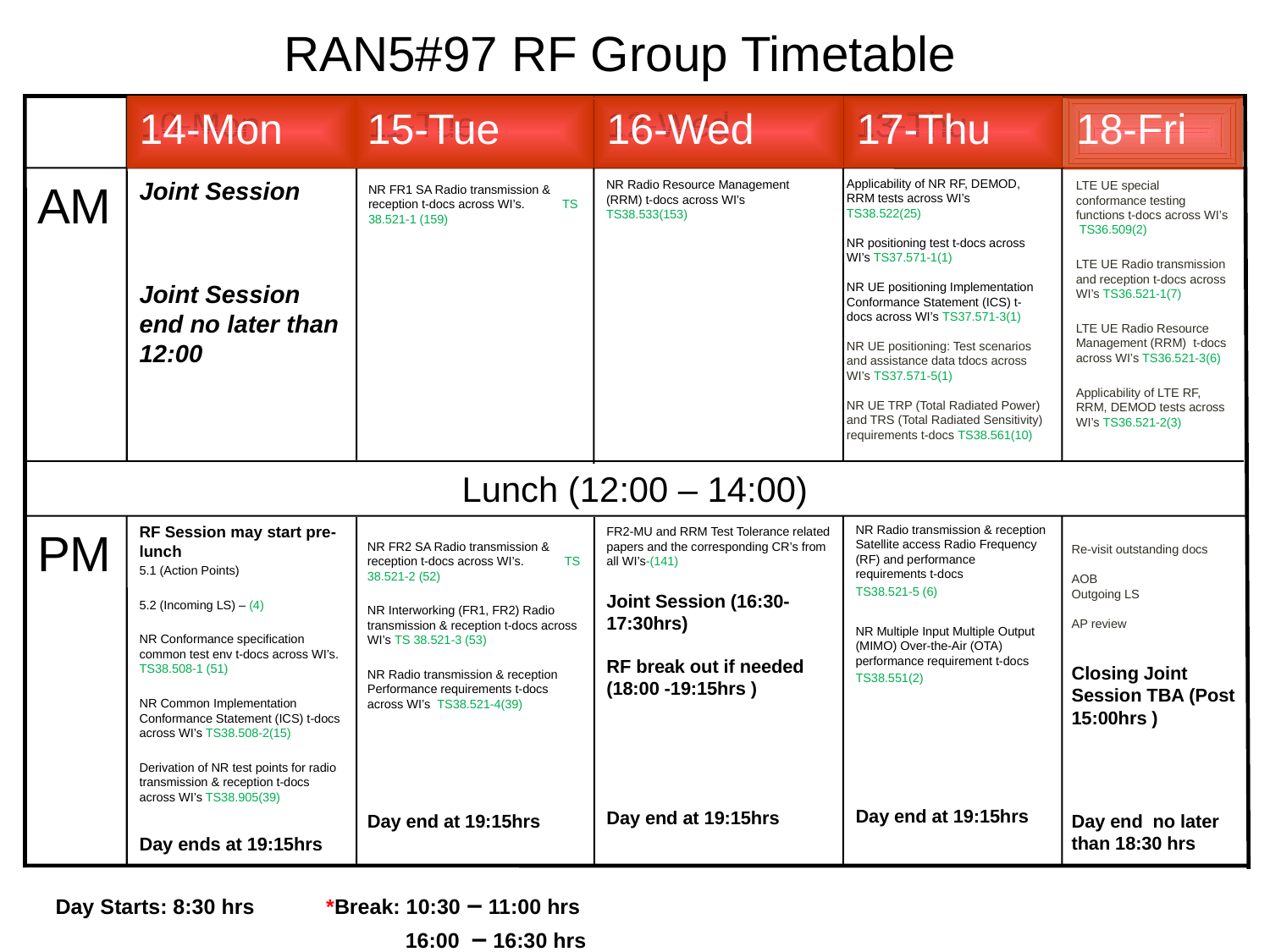

RAN5#97 RF Group Timetable

18-Fri

14-Mon
10-Mon
10-Mon
10-Mon
10-Mon
10-Mon
11-Tue
11-Tue
11-Tue
11-Tue
11-Tue
15-Tue
12-Wed
12-Wed
12-Wed
16-Wed
13-Thu

13-Thu
17-Thu

AM

Joint Session

Joint Session end no later than 12:00

Applicability of NR RF, DEMOD, RRM tests across WI’s TS38.522(25)

NR positioning test t-docs across WI’s TS37.571-1(1)

NR UE positioning Implementation Conformance Statement (ICS) t-docs across WI’s TS37.571-3(1)

NR UE positioning: Test scenarios and assistance data tdocs across WI’s TS37.571-5(1)

NR UE TRP (Total Radiated Power) and TRS (Total Radiated Sensitivity) requirements t-docs TS38.561(10)

NR Radio Resource Management (RRM) t-docs across WI’s TS38.533(153)
LTE UE special conformance testing functions t-docs across WI’s  TS36.509(2)

LTE UE Radio transmission and reception t-docs across WI’s TS36.521-1(7)

LTE UE Radio Resource Management (RRM)  t-docs across WI’s TS36.521-3(6)

Applicability of LTE RF, RRM, DEMOD tests across WI’s TS36.521-2(3)
NR FR1 SA Radio transmission & reception t-docs across WI’s.           TS 38.521-1 (159)

Lunch (12:00 – 14:00)

NR FR2 SA Radio transmission & reception t-docs across WI’s.            TS 38.521-2 (52)

NR Interworking (FR1, FR2) Radio transmission & reception t-docs across WI’s TS 38.521-3 (53)

NR Radio transmission & reception Performance requirements t-docs across WI’s  TS38.521-4(39)

Day end at 19:15hrs
NR Radio transmission & reception Satellite access Radio Frequency (RF) and performance requirements t-docs
TS38.521-5 (6)

NR Multiple Input Multiple Output (MIMO) Over-the-Air (OTA) performance requirement t-docs
TS38.551(2)

Day end at 19:15hrs

PM

RF Session may start pre- lunch
5.1 (Action Points)

5.2 (Incoming LS) – (4)

NR Conformance specification common test env t-docs across WI’s. TS38.508-1 (51)

NR Common Implementation Conformance Statement (ICS) t-docs across WI’s TS38.508-2(15)

Derivation of NR test points for radio transmission & reception t-docs across WI’s TS38.905(39)

Day ends at 19:15hrs

FR2-MU and RRM Test Tolerance related papers and the corresponding CR’s from all WI’s-(141)

Joint Session (16:30-17:30hrs)

RF break out if needed (18:00 -19:15hrs )

Day end at 19:15hrs

Re-visit outstanding docs

AOB
Outgoing LS

AP review

Closing Joint Session TBA (Post 15:00hrs )

Day end  no later than 18:30 hrs

Day Starts: 8:30 hrs            *Break: 10:30 – 11:00 hrs
                                                           16:00  – 16:30 hrs